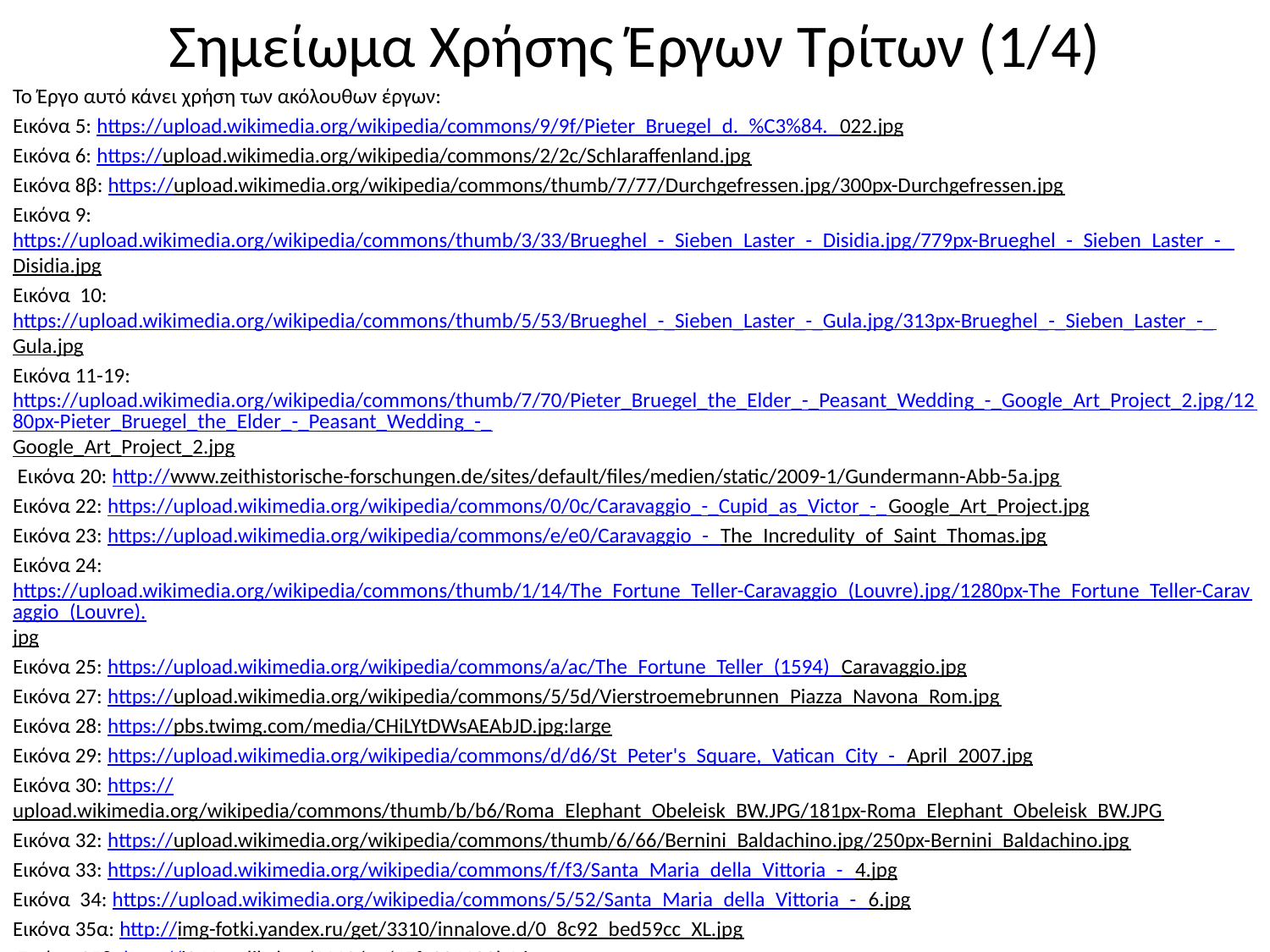

# Σημείωμα Χρήσης Έργων Τρίτων (1/4)
Το Έργο αυτό κάνει χρήση των ακόλουθων έργων:
Εικόνα 5: https://upload.wikimedia.org/wikipedia/commons/9/9f/Pieter_Bruegel_d._%C3%84._022.jpg
Εικόνα 6: https://upload.wikimedia.org/wikipedia/commons/2/2c/Schlaraffenland.jpg
Εικόνα 8β: https://upload.wikimedia.org/wikipedia/commons/thumb/7/77/Durchgefressen.jpg/300px-Durchgefressen.jpg
Εικόνα 9: https://upload.wikimedia.org/wikipedia/commons/thumb/3/33/Brueghel_-_Sieben_Laster_-_Disidia.jpg/779px-Brueghel_-_Sieben_Laster_-_Disidia.jpg
Εικόνα  10: https://upload.wikimedia.org/wikipedia/commons/thumb/5/53/Brueghel_-_Sieben_Laster_-_Gula.jpg/313px-Brueghel_-_Sieben_Laster_-_Gula.jpg
Εικόνα 11-19: https://upload.wikimedia.org/wikipedia/commons/thumb/7/70/Pieter_Bruegel_the_Elder_-_Peasant_Wedding_-_Google_Art_Project_2.jpg/1280px-Pieter_Bruegel_the_Elder_-_Peasant_Wedding_-_Google_Art_Project_2.jpg
 Εικόνα 20: http://www.zeithistorische-forschungen.de/sites/default/files/medien/static/2009-1/Gundermann-Abb-5a.jpg
Εικόνα 22: https://upload.wikimedia.org/wikipedia/commons/0/0c/Caravaggio_-_Cupid_as_Victor_-_Google_Art_Project.jpg
Εικόνα 23: https://upload.wikimedia.org/wikipedia/commons/e/e0/Caravaggio_-_The_Incredulity_of_Saint_Thomas.jpg
Εικόνα 24: https://upload.wikimedia.org/wikipedia/commons/thumb/1/14/The_Fortune_Teller-Caravaggio_(Louvre).jpg/1280px-The_Fortune_Teller-Caravaggio_(Louvre).jpg
Εικόνα 25: https://upload.wikimedia.org/wikipedia/commons/a/ac/The_Fortune_Teller_(1594)_Caravaggio.jpg
Εικόνα 27: https://upload.wikimedia.org/wikipedia/commons/5/5d/Vierstroemebrunnen_Piazza_Navona_Rom.jpg
Εικόνα 28: https://pbs.twimg.com/media/CHiLYtDWsAEAbJD.jpg:large
Εικόνα 29: https://upload.wikimedia.org/wikipedia/commons/d/d6/St_Peter's_Square,_Vatican_City_-_April_2007.jpg
Εικόνα 30: https://upload.wikimedia.org/wikipedia/commons/thumb/b/b6/Roma_Elephant_Obeleisk_BW.JPG/181px-Roma_Elephant_Obeleisk_BW.JPG
Εικόνα 32: https://upload.wikimedia.org/wikipedia/commons/thumb/6/66/Bernini_Baldachino.jpg/250px-Bernini_Baldachino.jpg
Εικόνα 33: https://upload.wikimedia.org/wikipedia/commons/f/f3/Santa_Maria_della_Vittoria_-_4.jpg
Εικόνα  34: https://upload.wikimedia.org/wikipedia/commons/5/52/Santa_Maria_della_Vittoria_-_6.jpg
Εικόνα 35α: http://img-fotki.yandex.ru/get/3310/innalove.d/0_8c92_bed59cc_XL.jpg
 Εικόνα 35β: http://i041.radikal.ru/1110/ee/45fa924122b1.jpg
Εικόνα 36α: https://upload.wikimedia.org/wikipedia/commons/4/41/RapeOfProserpina.jpg
Εικόνα 37: https://upload.wikimedia.org/wikipedia/commons/9/9d/Rembrandt_van_Rijn_187.jpg
Εικόνα 38; https://s-media-cache-ak0.pinimg.com/736x/5c/c5/40/5cc5409329b2d4868d30299e90441aaf.jpg